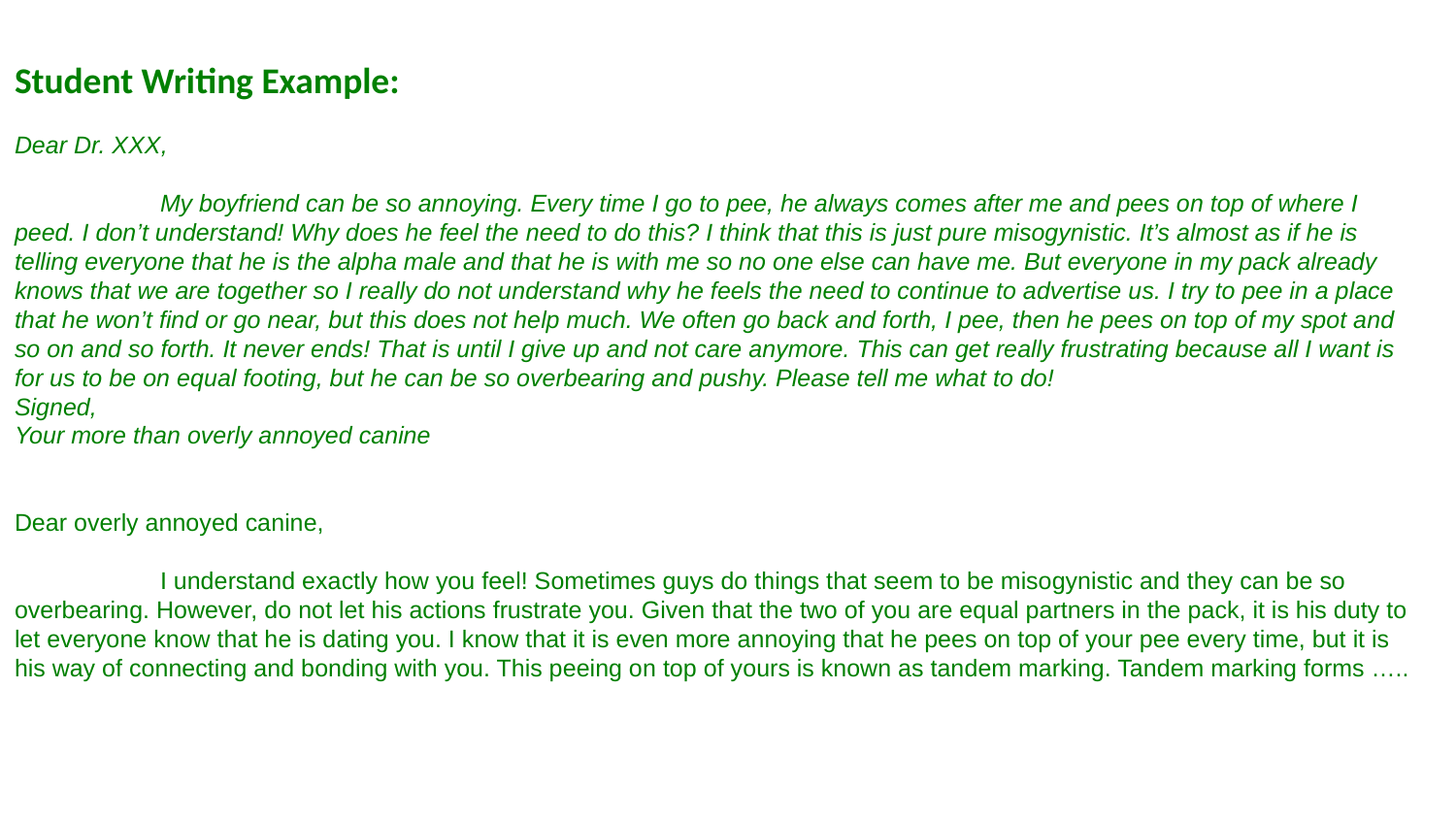

Student Writing Example:

Dear Dr. XXX,

	My boyfriend can be so annoying. Every time I go to pee, he always comes after me and pees on top of where I peed. I don’t understand! Why does he feel the need to do this? I think that this is just pure misogynistic. It’s almost as if he is telling everyone that he is the alpha male and that he is with me so no one else can have me. But everyone in my pack already knows that we are together so I really do not understand why he feels the need to continue to advertise us. I try to pee in a place that he won’t find or go near, but this does not help much. We often go back and forth, I pee, then he pees on top of my spot and so on and so forth. It never ends! That is until I give up and not care anymore. This can get really frustrating because all I want is for us to be on equal footing, but he can be so overbearing and pushy. Please tell me what to do!
Signed,
Your more than overly annoyed canine

Dear overly annoyed canine,

	I understand exactly how you feel! Sometimes guys do things that seem to be misogynistic and they can be so overbearing. However, do not let his actions frustrate you. Given that the two of you are equal partners in the pack, it is his duty to let everyone know that he is dating you. I know that it is even more annoying that he pees on top of your pee every time, but it is his way of connecting and bonding with you. This peeing on top of yours is known as tandem marking. Tandem marking forms …..